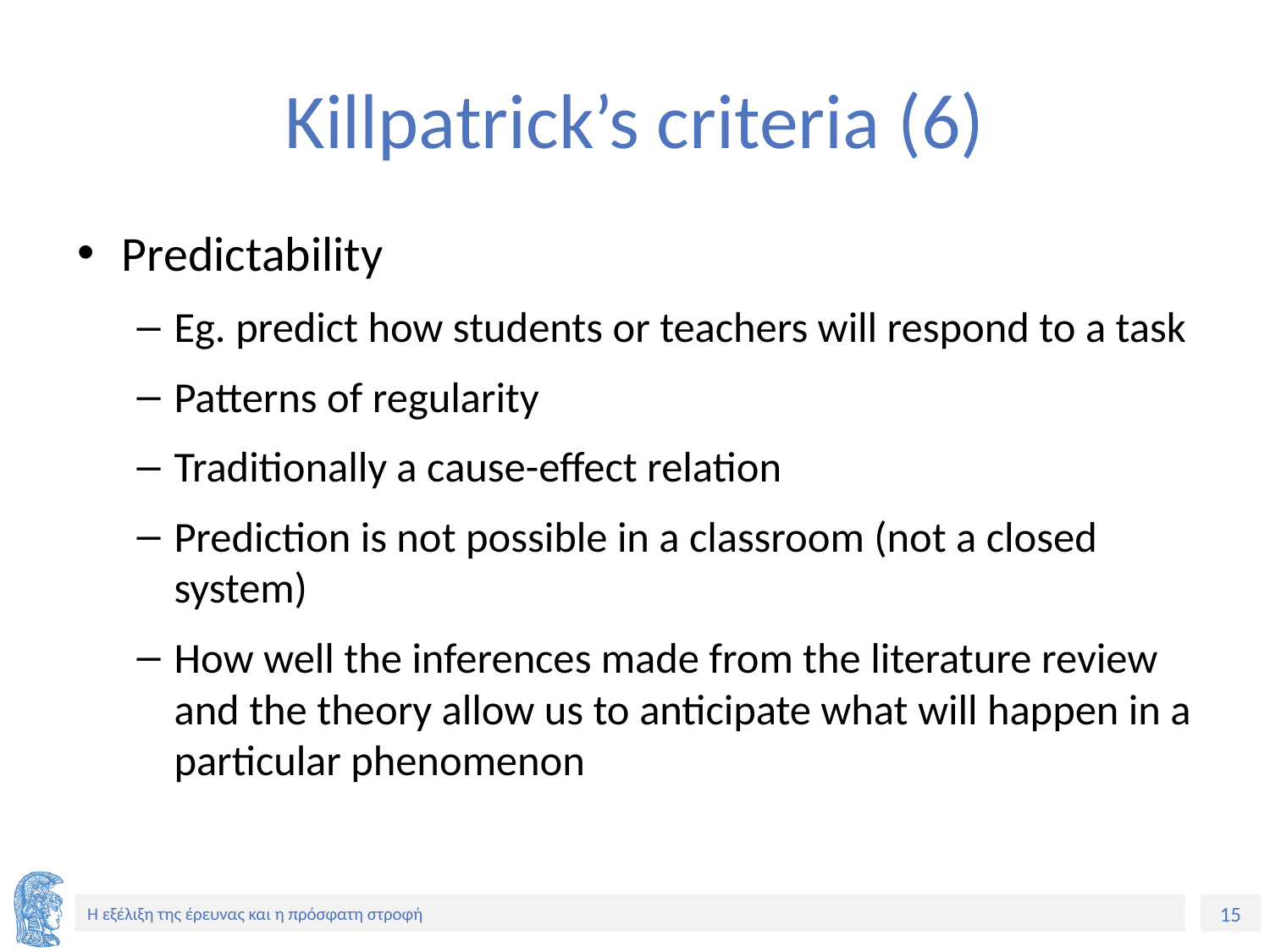

# Killpatrick’s criteria (6)
Predictability
Eg. predict how students or teachers will respond to a task
Patterns of regularity
Traditionally a cause-effect relation
Prediction is not possible in a classroom (not a closed system)
How well the inferences made from the literature review and the theory allow us to anticipate what will happen in a particular phenomenon